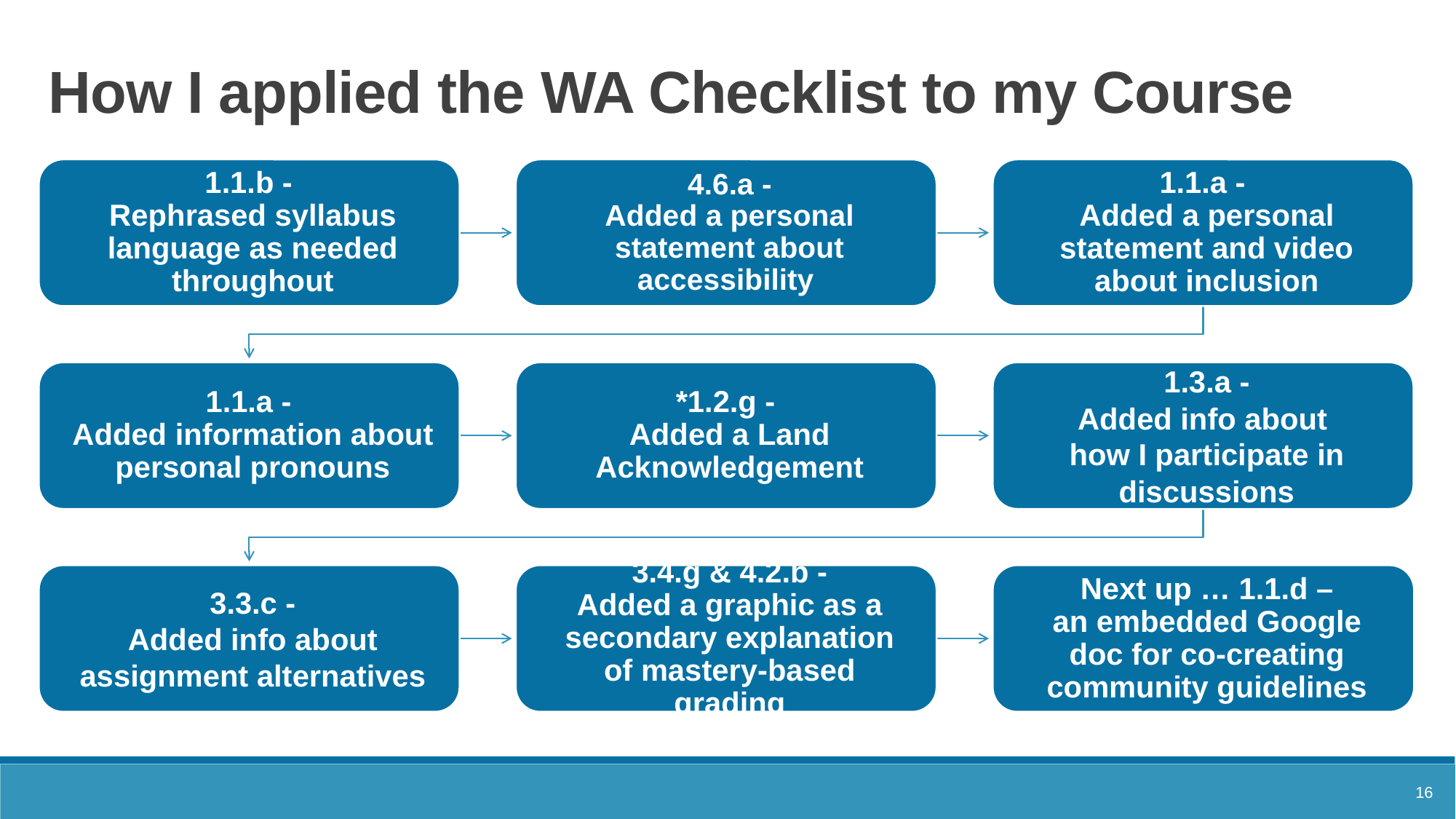

# How I applied the WA Checklist to my Course 2

1.1.b -
Rephrased syllabus language as needed throughout

4.6.a -
Added a personal statement about accessibility

1.1.a -
Added a personal statement and video about inclusion

1.1.a -
Added information about personal pronouns

*1.2.g -
Added a Land Acknowledgement

1.3.a -
Added info about
how I participate in discussions

3.3.c -
Added info about assignment alternatives

3.4.g & 4.2.b -
Added a graphic as a secondary explanation of mastery-based grading
Next up … 1.1.d –
an embedded Google doc for co-creating community guidelines
16